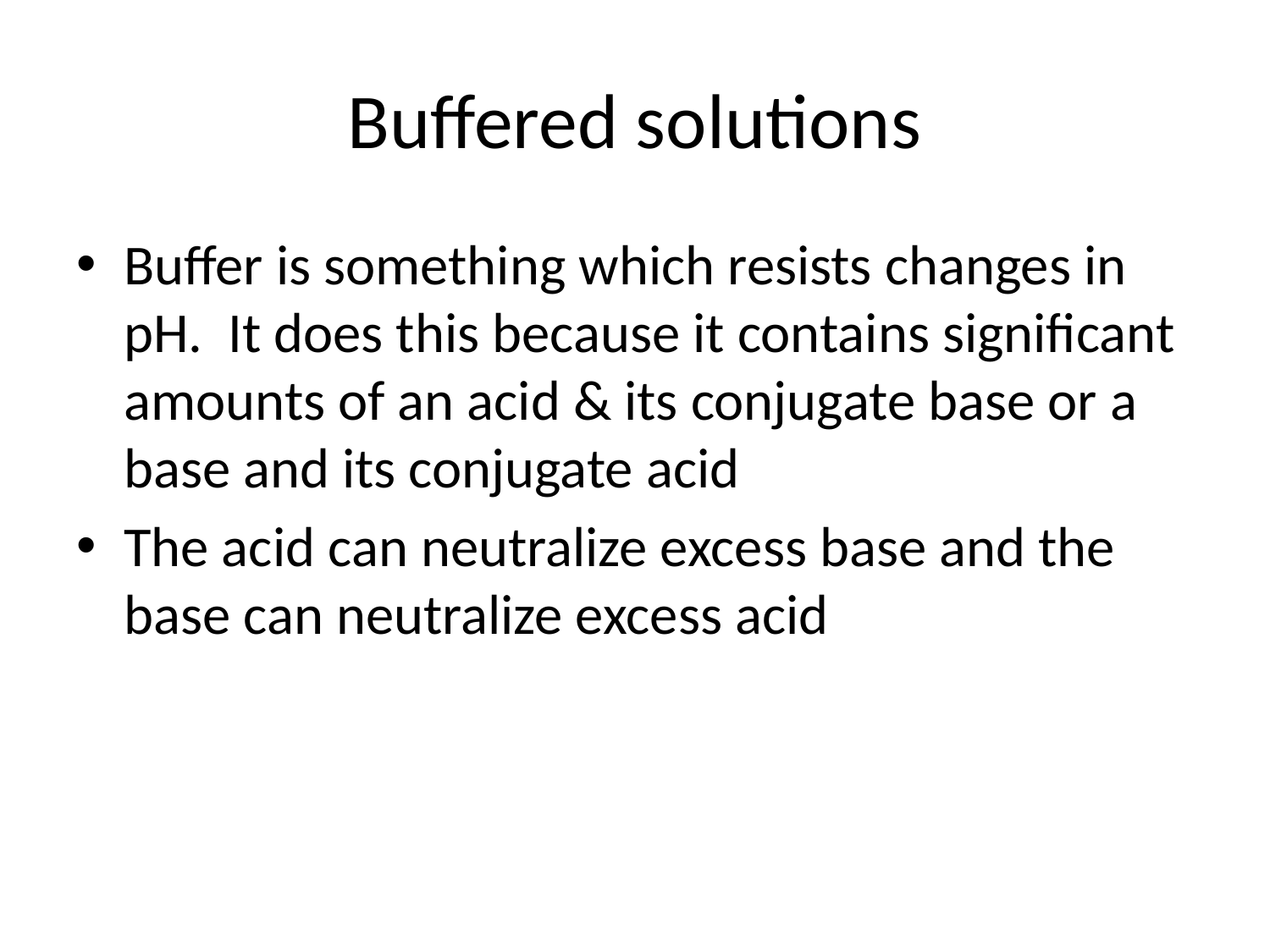

# Buffered solutions
Buffer is something which resists changes in pH.  It does this because it contains significant amounts of an acid & its conjugate base or a base and its conjugate acid
The acid can neutralize excess base and the base can neutralize excess acid